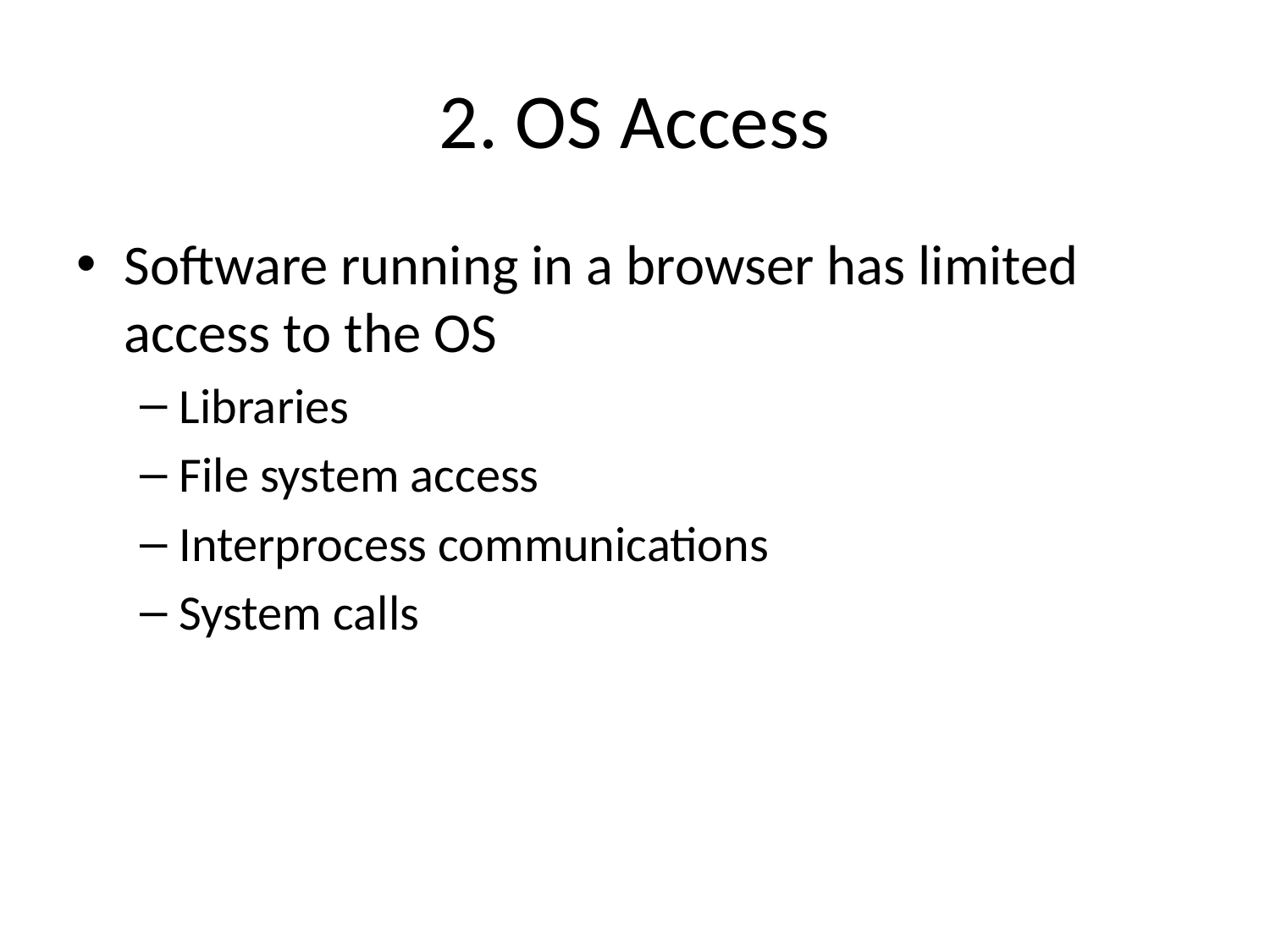

# 2. OS Access
Software running in a browser has limited access to the OS
Libraries
File system access
Interprocess communications
System calls